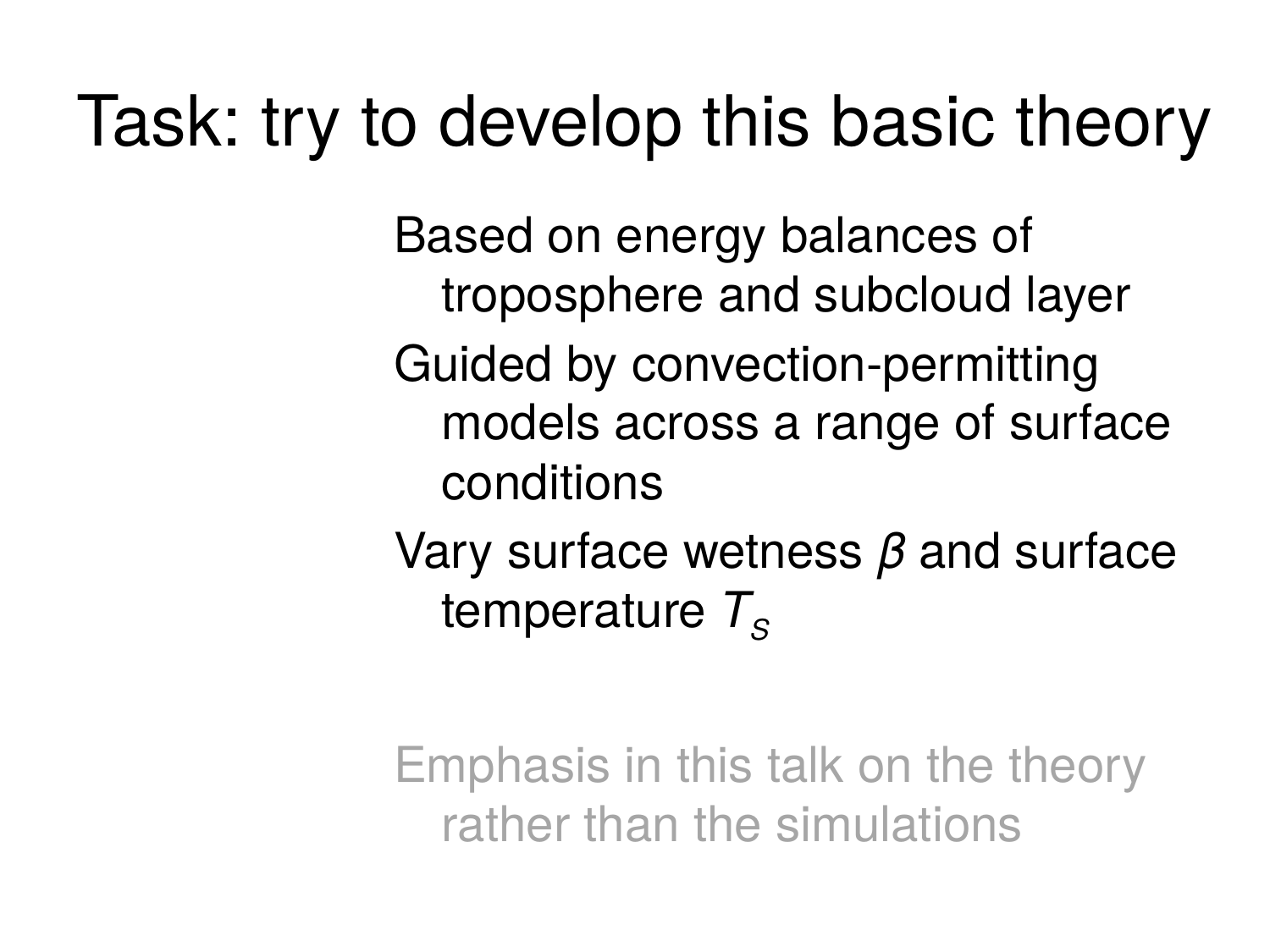

# Task: try to develop this basic theory
Based on energy balances of troposphere and subcloud layer
Guided by convection-permitting models across a range of surface conditions
Vary surface wetness β and surface temperature TS

Emphasis in this talk on the theory rather than the simulations